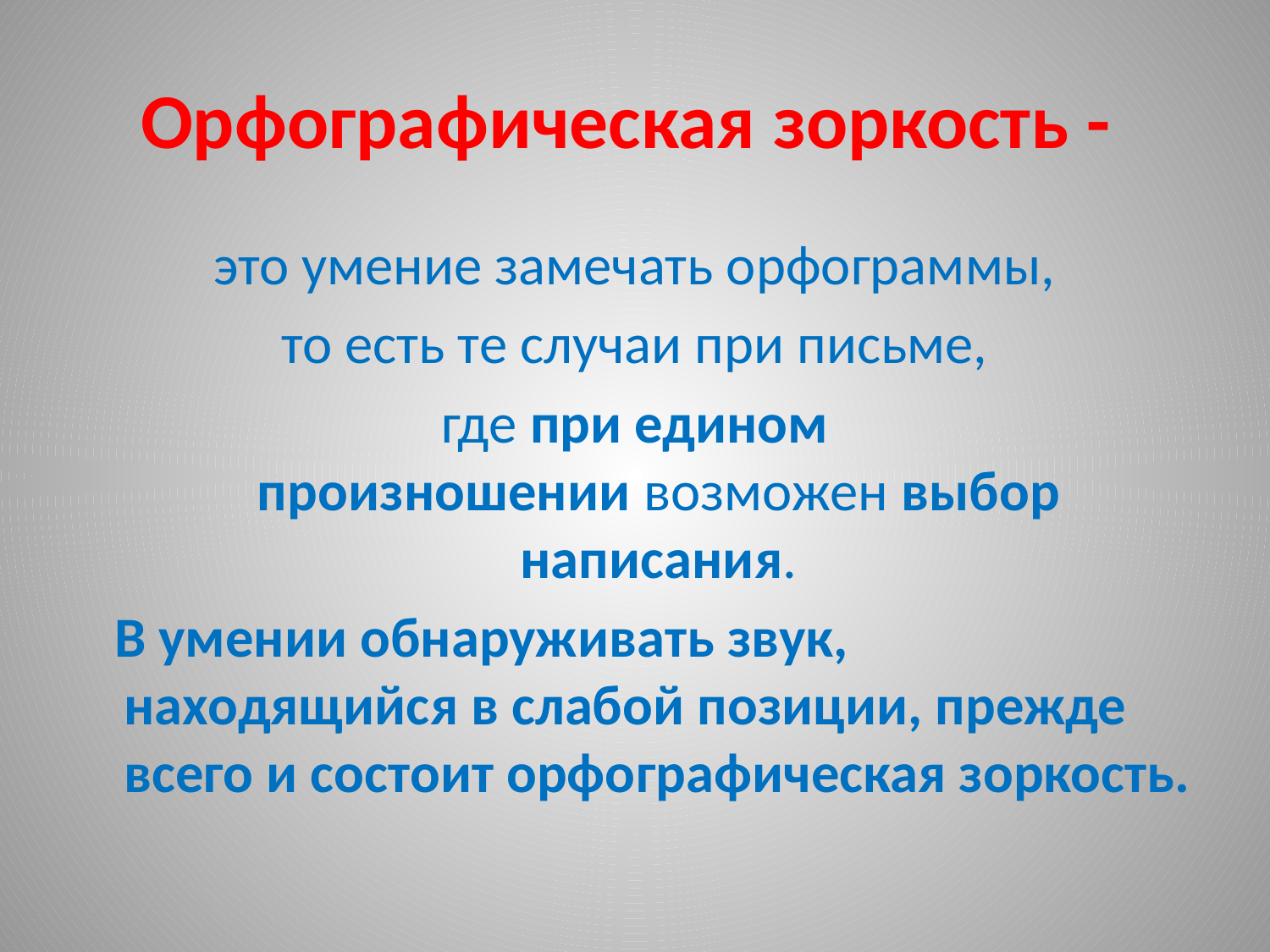

# Орфографическая зоркость -
это умение замечать орфограммы,
то есть те случаи при письме,
где при едином произношении возможен выбор написания.
   В умении обнаруживать звук, находящийся в слабой позиции, прежде всего и состоит орфографическая зоркость.